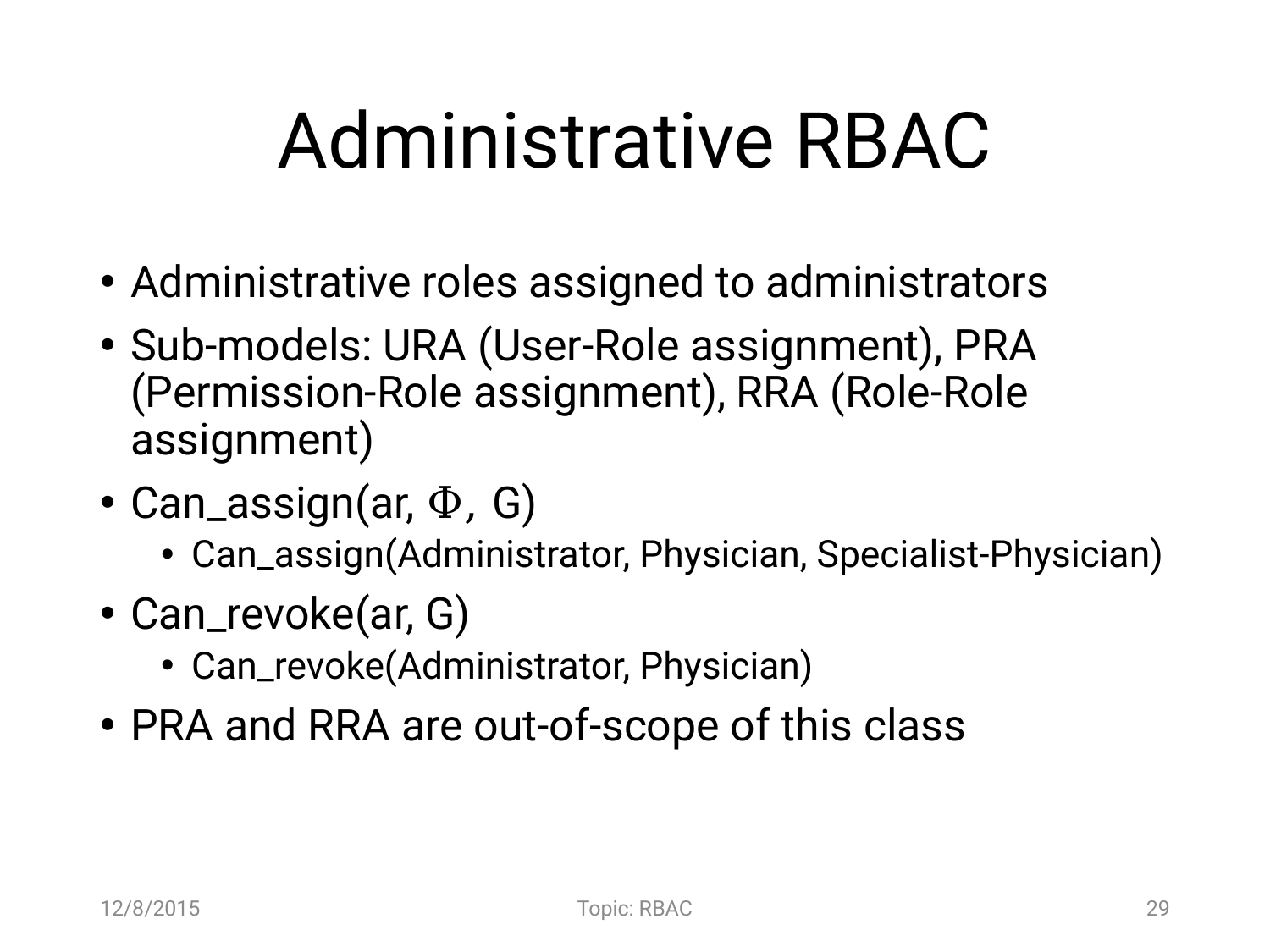

# Administrative RBAC
Administrative roles assigned to administrators
Sub-models: URA (User-Role assignment), PRA (Permission-Role assignment), RRA (Role-Role assignment)
Can_assign(ar, Φ, G)
Can_assign(Administrator, Physician, Specialist-Physician)
Can_revoke(ar, G)
Can_revoke(Administrator, Physician)
PRA and RRA are out-of-scope of this class

12/8/2015
Topic: RBAC
29